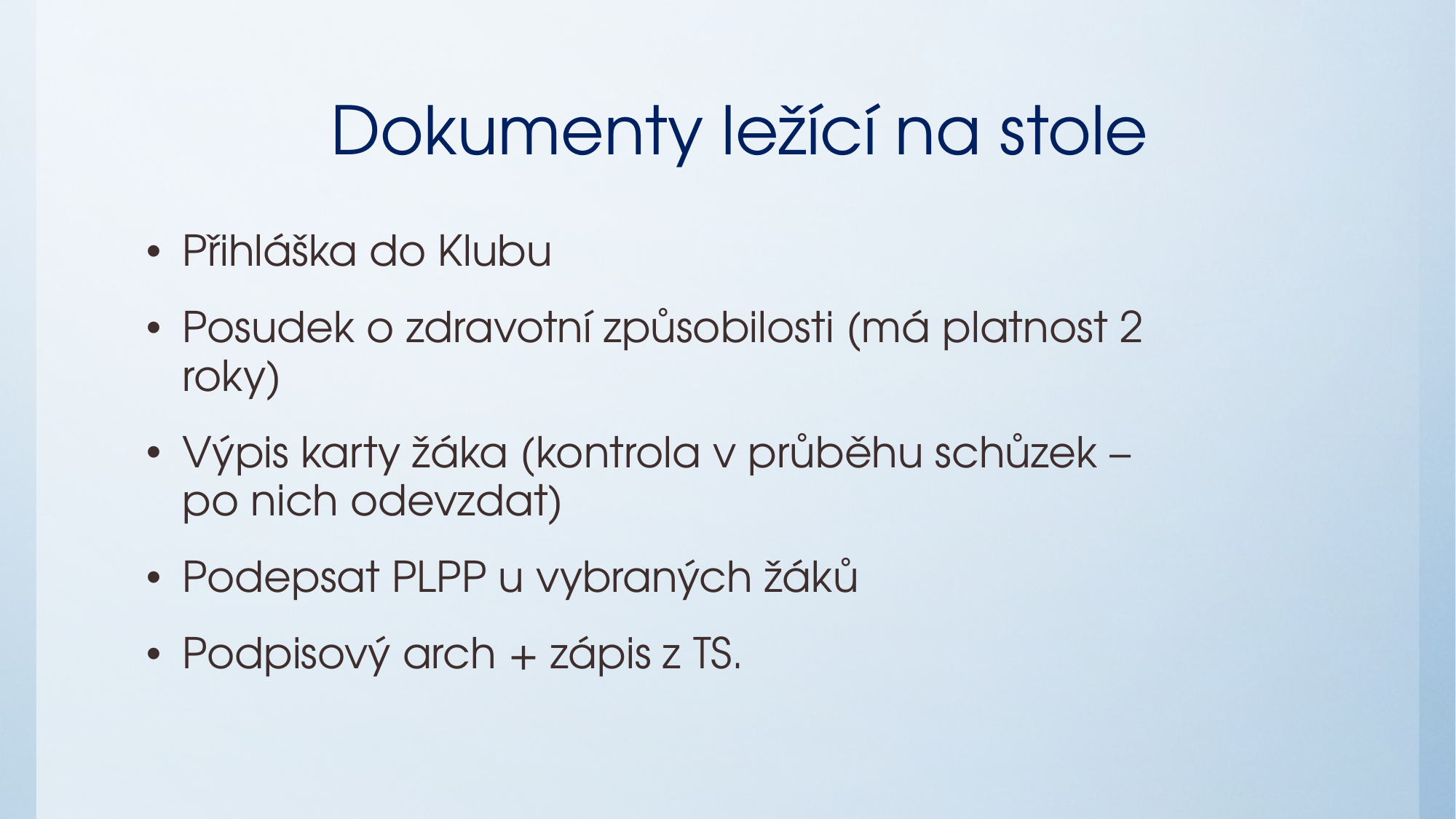

# Dokumenty ležící na stole
Přihláška do Klubu
Posudek o zdravotní způsobilosti (má platnost 2 roky)
Výpis karty žáka (kontrola v průběhu schůzek – po nich odevzdat)
Podepsat PLPP u vybraných žáků
Podpisový arch + zápis z TS.